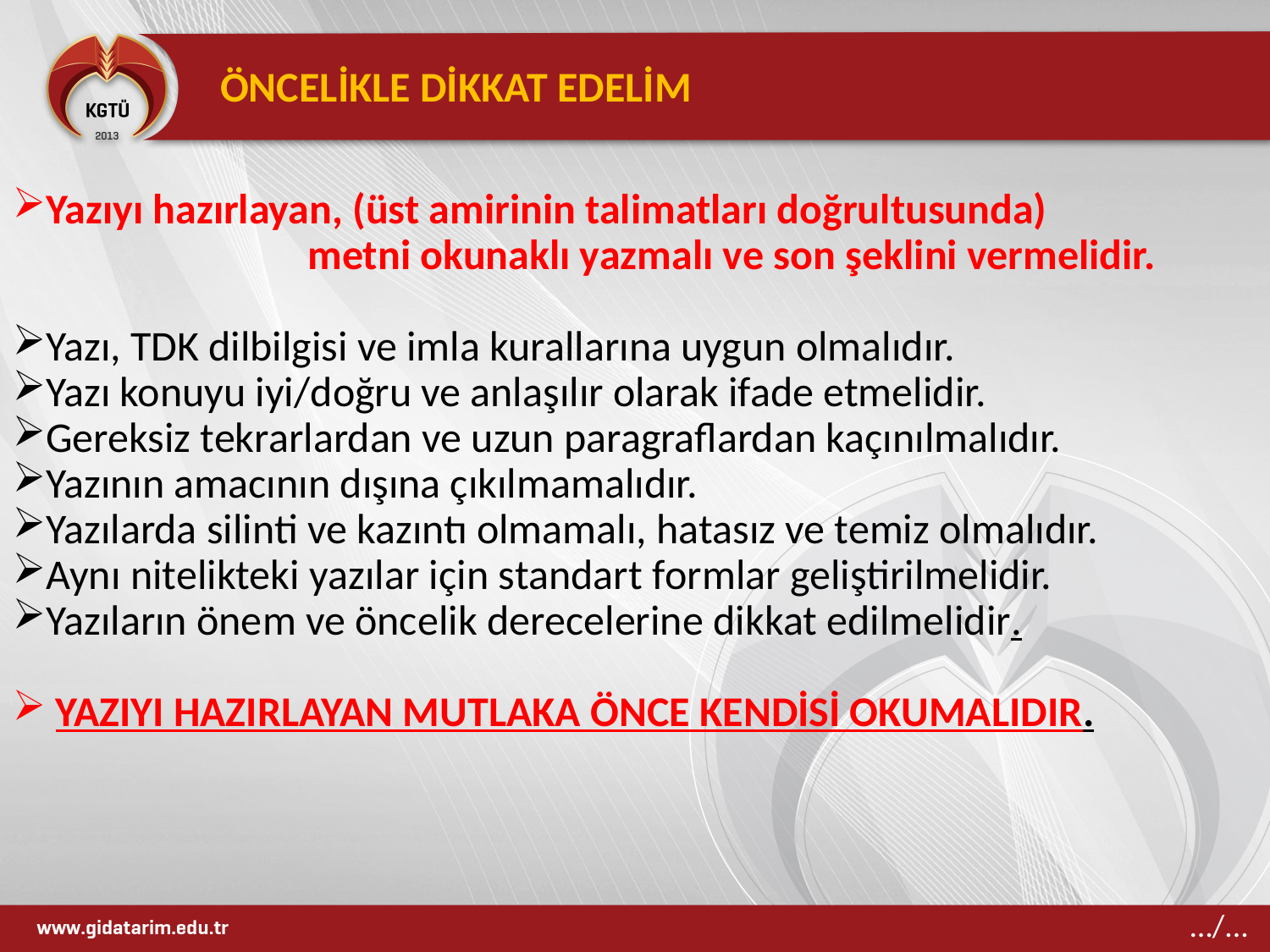

ÖNCELİKLE DİKKAT EDELİM
Yazıyı hazırlayan, (üst amirinin talimatları doğrultusunda)
                               metni okunaklı yazmalı ve son şeklini vermelidir.

Yazı, TDK dilbilgisi ve imla kurallarına uygun olmalıdır.
Yazı konuyu iyi/doğru ve anlaşılır olarak ifade etmelidir.
Gereksiz tekrarlardan ve uzun paragraflardan kaçınılmalıdır.
Yazının amacının dışına çıkılmamalıdır.
Yazılarda silinti ve kazıntı olmamalı, hatasız ve temiz olmalıdır.
Aynı nitelikteki yazılar için standart formlar geliştirilmelidir.
Yazıların önem ve öncelik derecelerine dikkat edilmelidir.

 YAZIYI HAZIRLAYAN MUTLAKA ÖNCE KENDİSİ OKUMALIDIR.

…/...